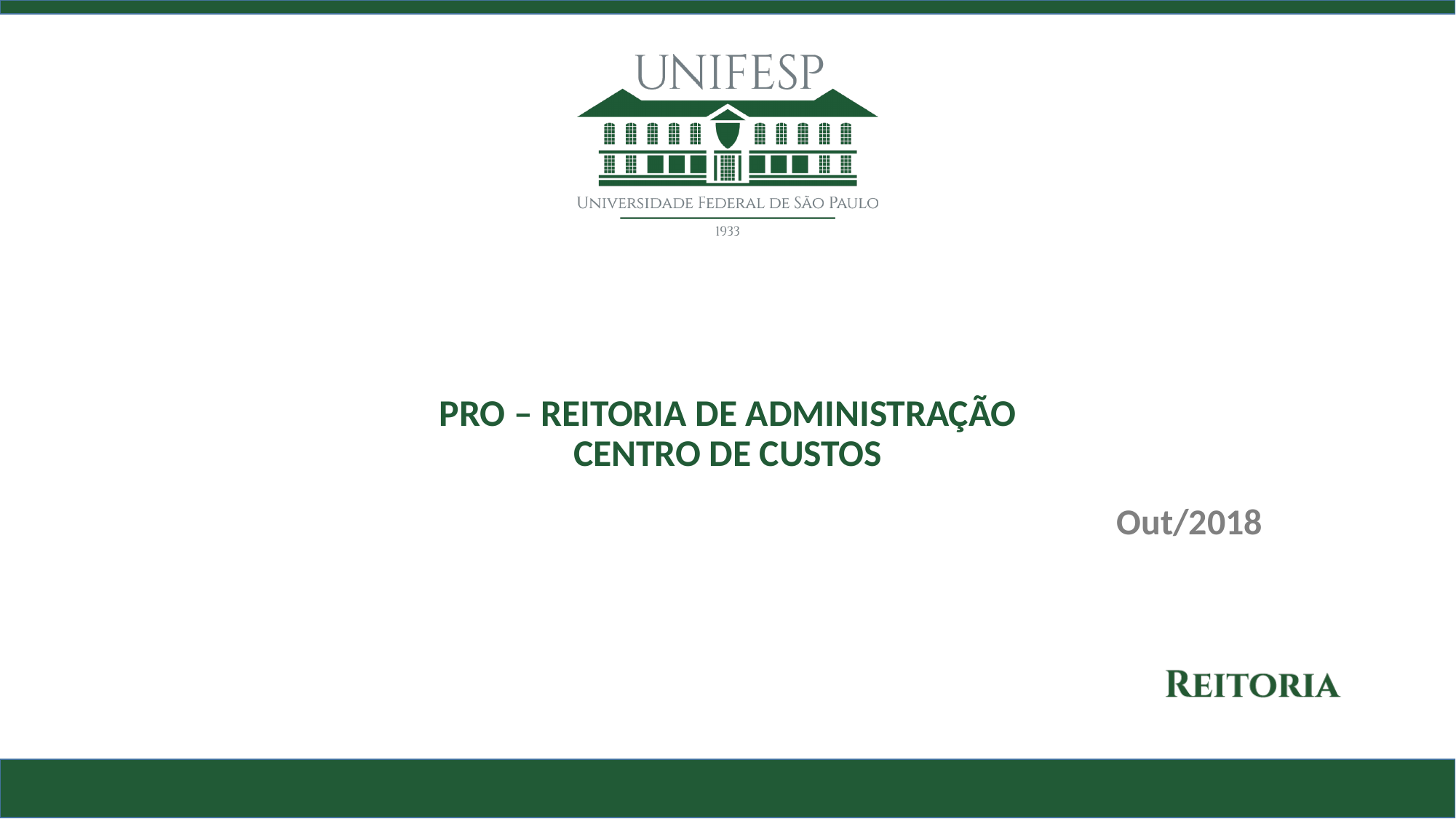

# PRO – REITORIA DE ADMINISTRAÇÃO CENTRO DE CUSTOS
Out/2018